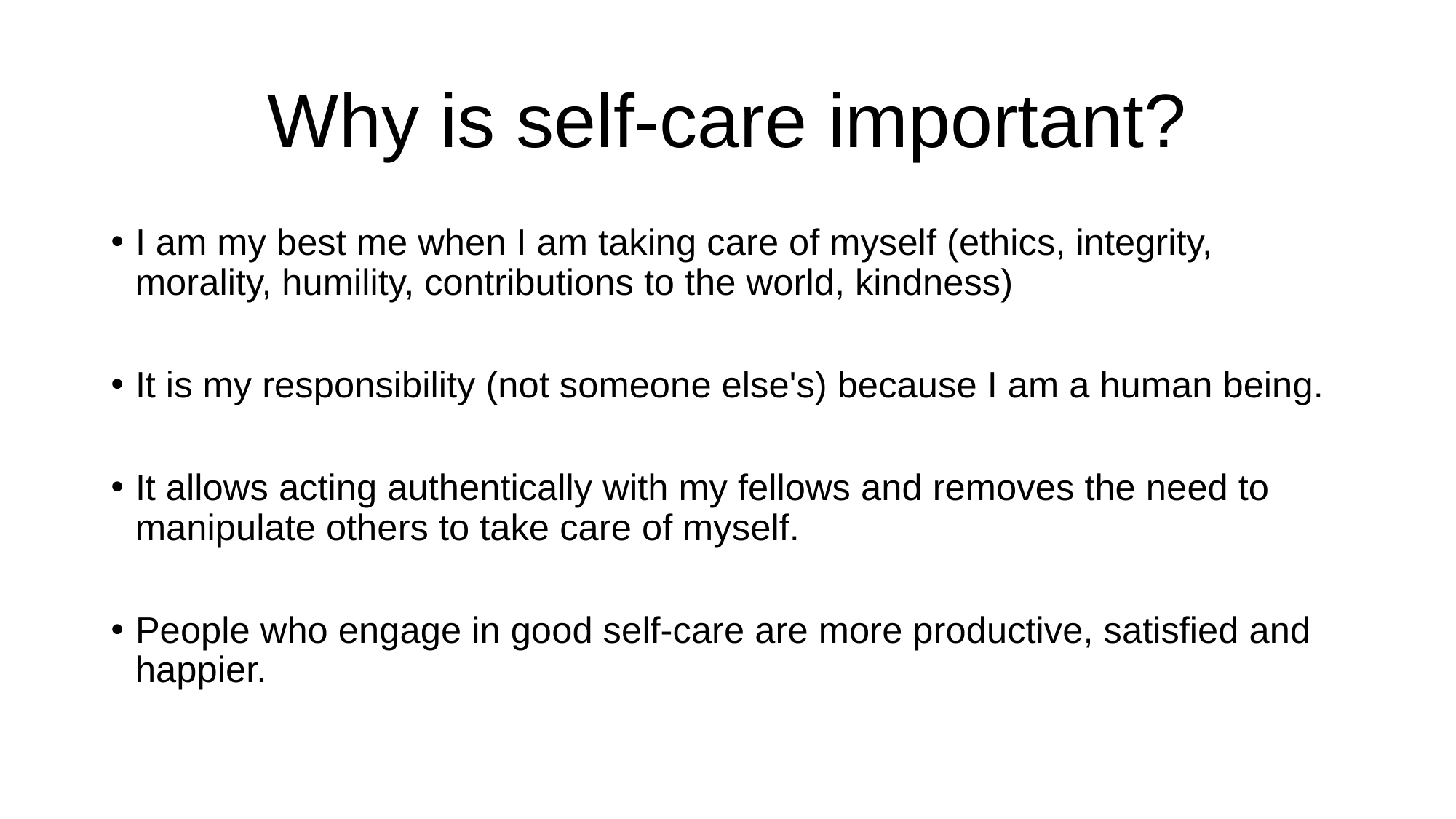

# Why is self-care important?
I am my best me when I am taking care of myself (ethics, integrity, morality, humility, contributions to the world, kindness)

It is my responsibility (not someone else's) because I am a human being.

It allows acting authentically with my fellows and removes the need to manipulate others to take care of myself.

People who engage in good self-care are more productive, satisfied and happier.